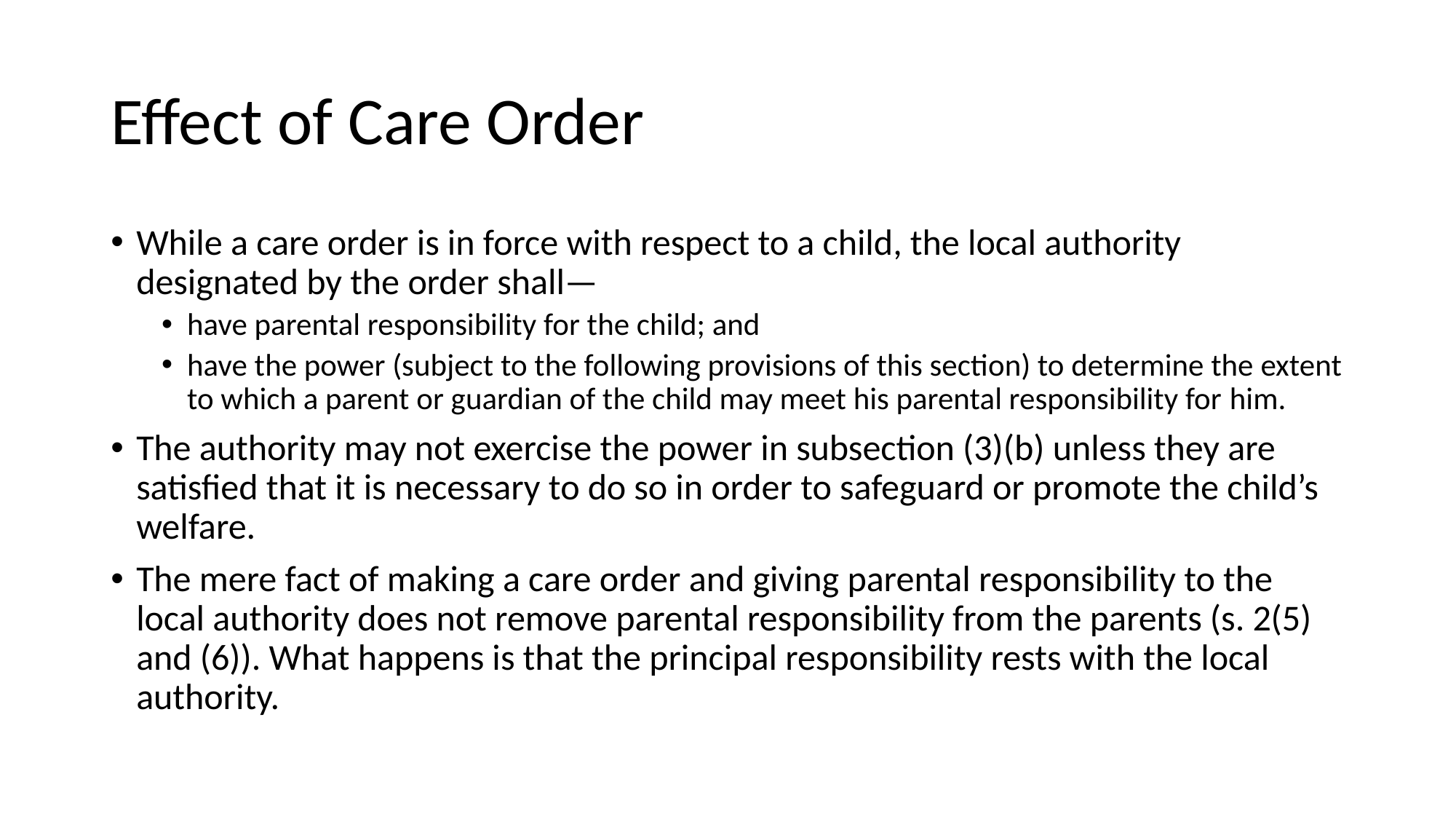

# Effect of Care Order
While a care order is in force with respect to a child, the local authority designated by the order shall—
have parental responsibility for the child; and
have the power (subject to the following provisions of this section) to determine the extent to which a parent or guardian of the child may meet his parental responsibility for him.
The authority may not exercise the power in subsection (3)(b) unless they are satisfied that it is necessary to do so in order to safeguard or promote the child’s welfare.
The mere fact of making a care order and giving parental responsibility to the local authority does not remove parental responsibility from the parents (s. 2(5) and (6)). What happens is that the principal responsibility rests with the local authority.